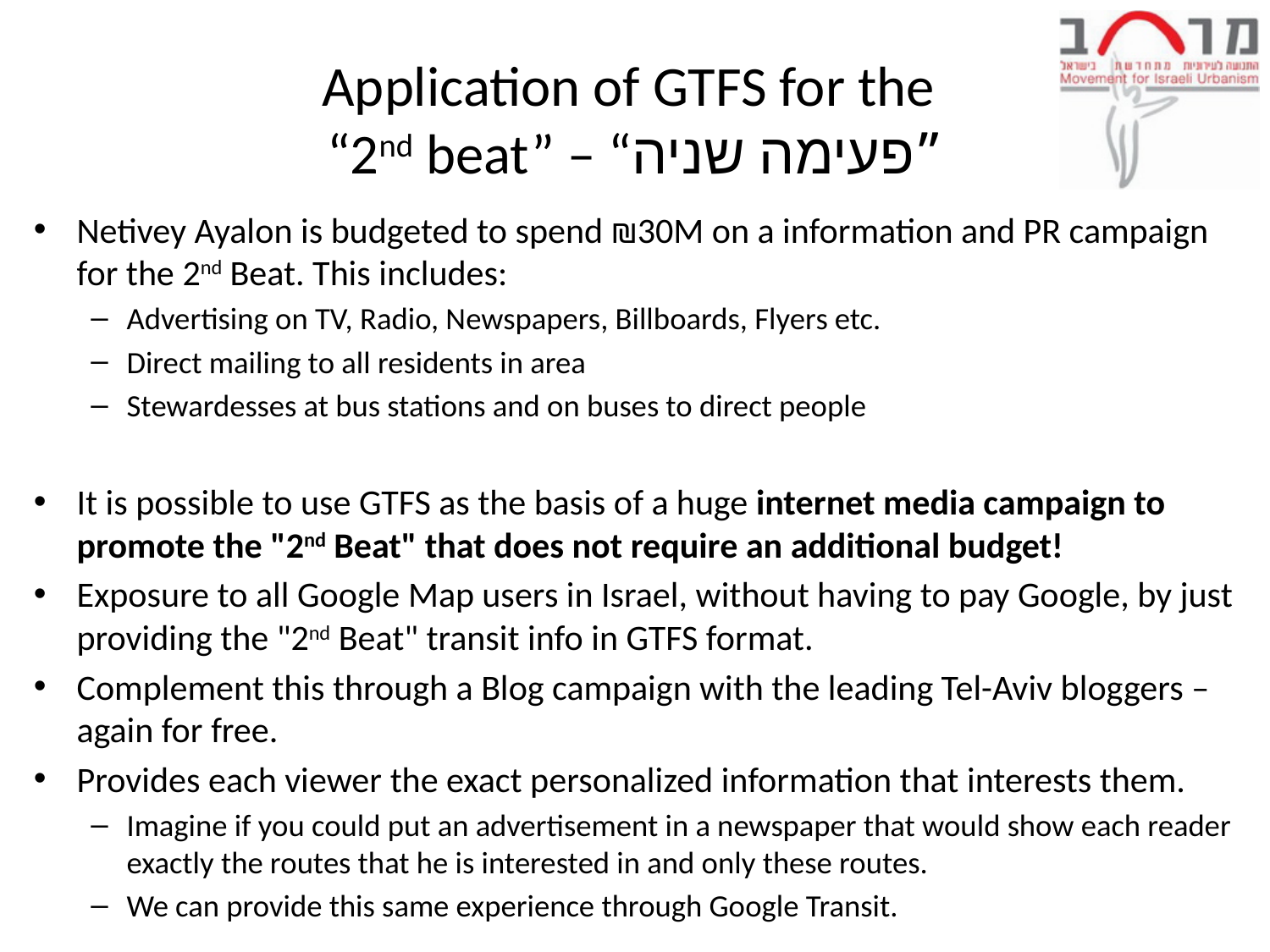

# Application of GTFS for the “2nd beat” – “פעימה שניה”
Netivey Ayalon is budgeted to spend ₪30M on a information and PR campaign for the 2nd Beat. This includes:
Advertising on TV, Radio, Newspapers, Billboards, Flyers etc.
Direct mailing to all residents in area
Stewardesses at bus stations and on buses to direct people

It is possible to use GTFS as the basis of a huge internet media campaign to promote the "2nd Beat" that does not require an additional budget!
Exposure to all Google Map users in Israel, without having to pay Google, by just providing the "2nd Beat" transit info in GTFS format.
Complement this through a Blog campaign with the leading Tel-Aviv bloggers – again for free.
Provides each viewer the exact personalized information that interests them.
Imagine if you could put an advertisement in a newspaper that would show each reader exactly the routes that he is interested in and only these routes.
We can provide this same experience through Google Transit.